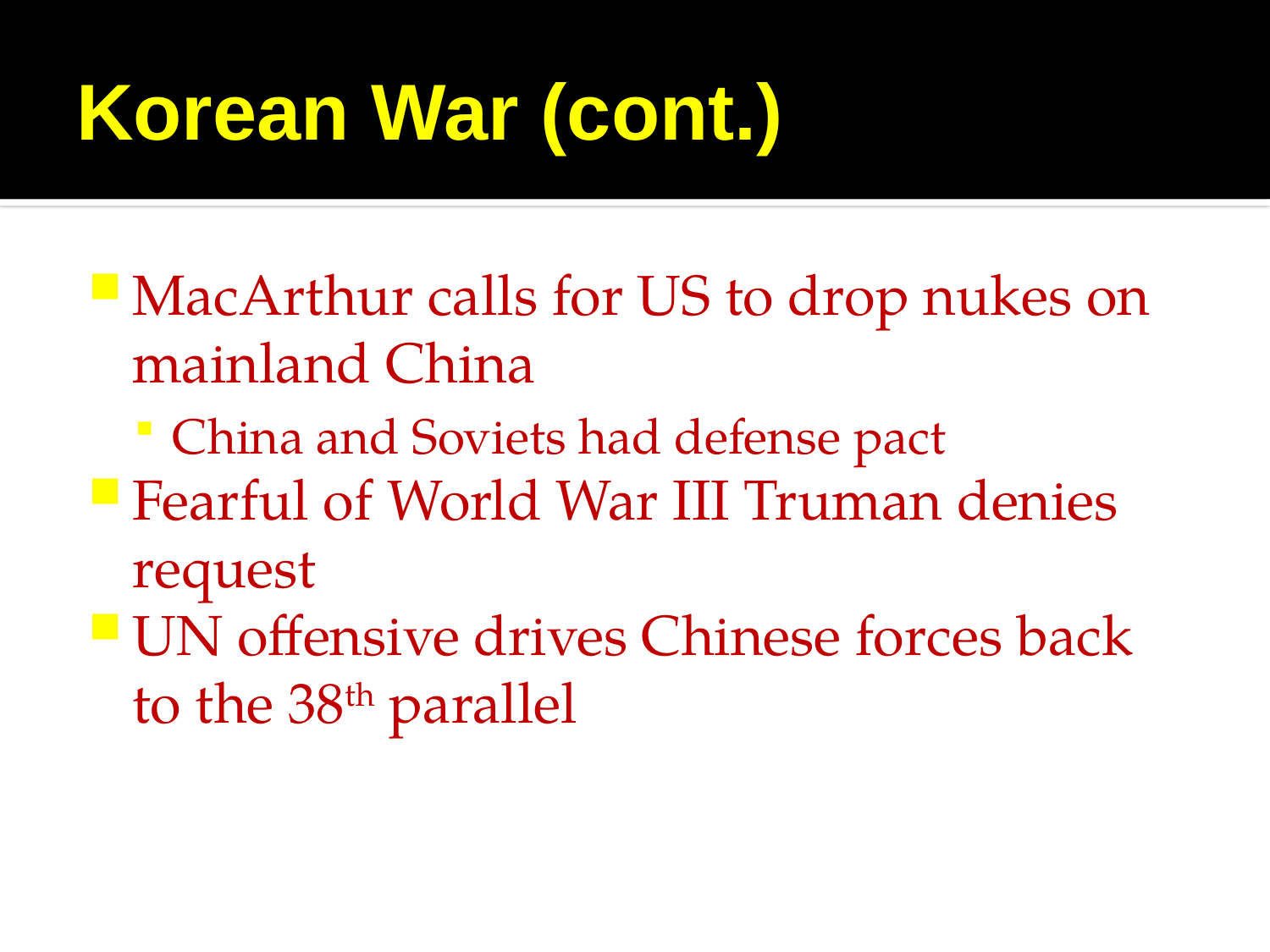

# Korean War (cont.)
MacArthur calls for US to drop nukes on mainland China
China and Soviets had defense pact
Fearful of World War III Truman denies request
UN offensive drives Chinese forces back to the 38th parallel